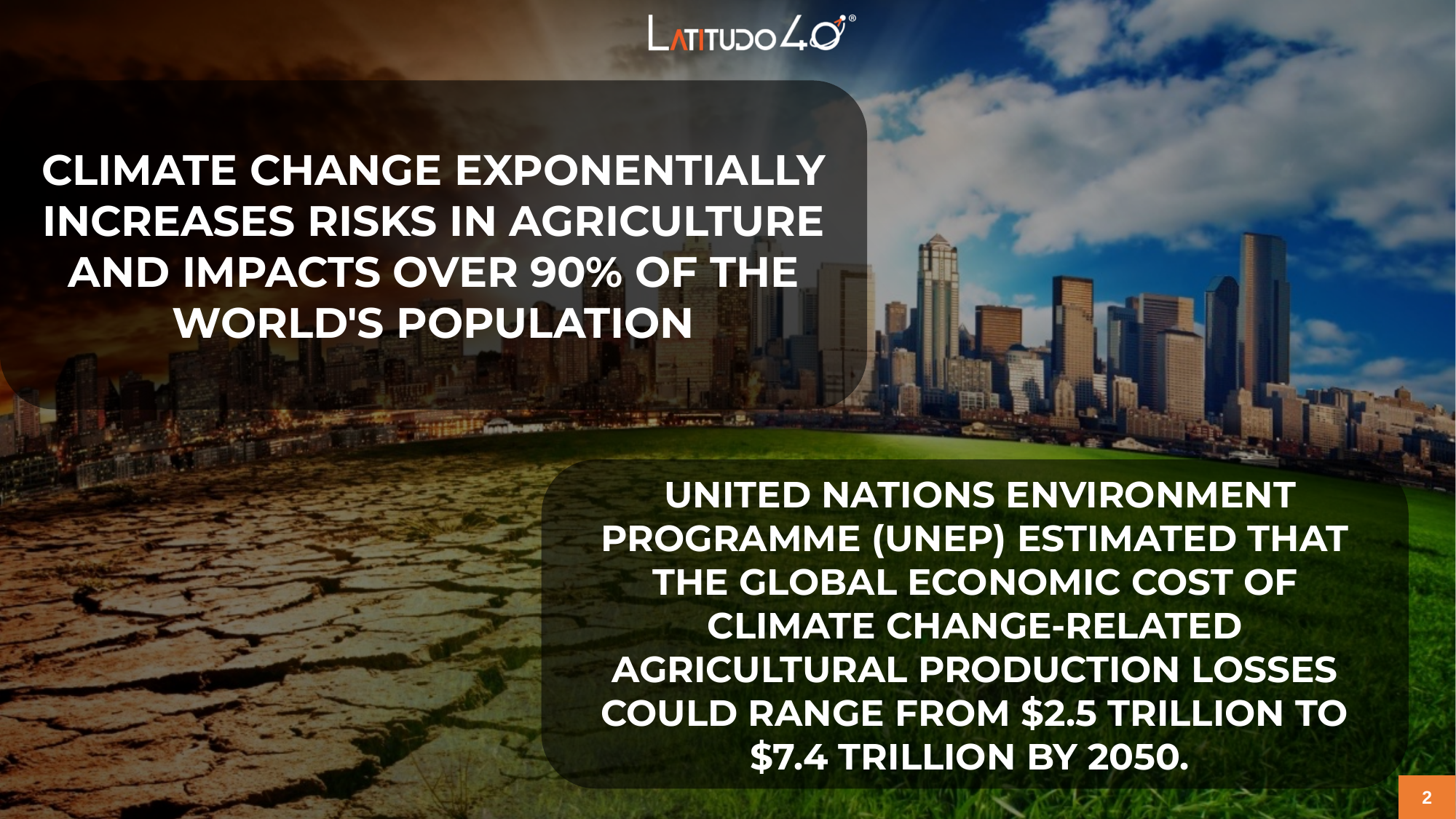

CLIMATE CHANGE EXPONENTIALLY INCREASES RISKS IN AGRICULTURE AND IMPACTS OVER 90% OF THE WORLD'S POPULATION
 UNITED NATIONS ENVIRONMENT PROGRAMME (UNEP) ESTIMATED THAT THE GLOBAL ECONOMIC COST OF CLIMATE CHANGE-RELATED AGRICULTURAL PRODUCTION LOSSES COULD RANGE FROM $2.5 TRILLION TO $7.4 TRILLION BY 2050.